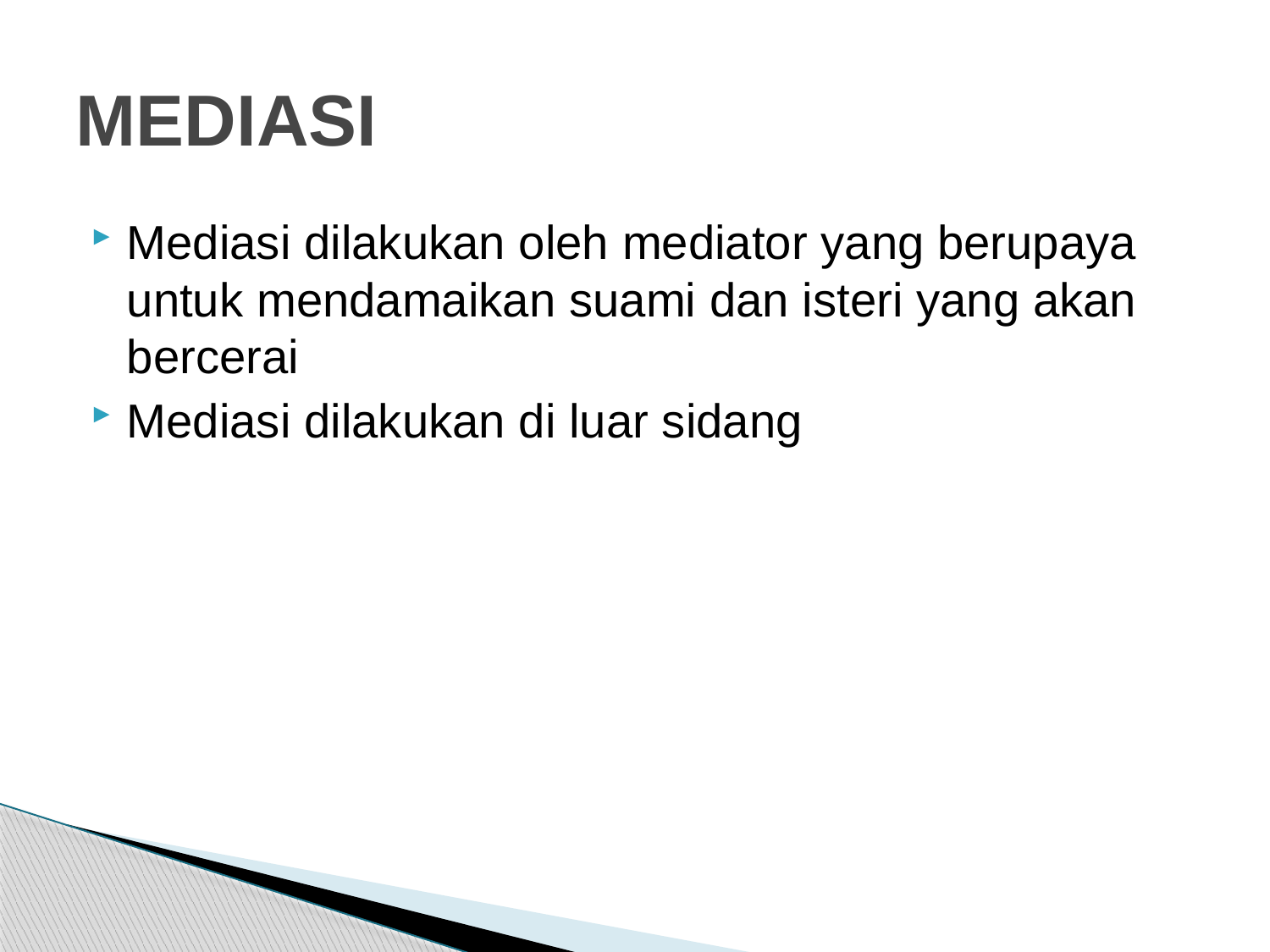

# MEDIASI
Mediasi dilakukan oleh mediator yang berupaya untuk mendamaikan suami dan isteri yang akan bercerai
Mediasi dilakukan di luar sidang